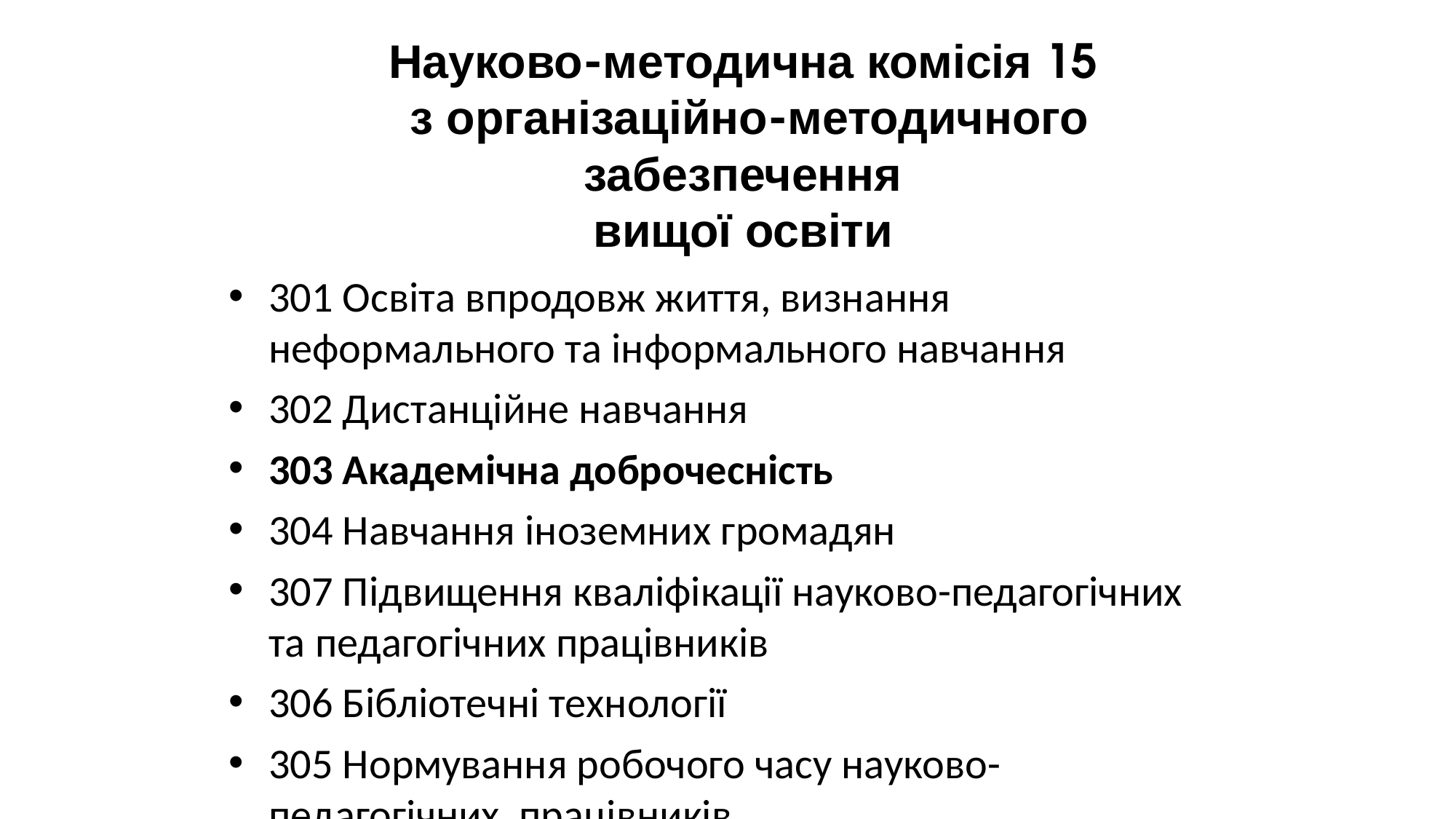

Науково-методична комісія 15
з організаційно-методичного забезпечення
вищої освіти
301 Освіта впродовж життя, визнання неформального та інформального навчання
302 Дистанційне навчання
303 Академічна доброчесність
304 Навчання іноземних громадян
307 Підвищення кваліфікації науково-педагогічних та педагогічних працівників
306 Бібліотечні технології
305 Нормування робочого часу науково-педагогічних  працівників